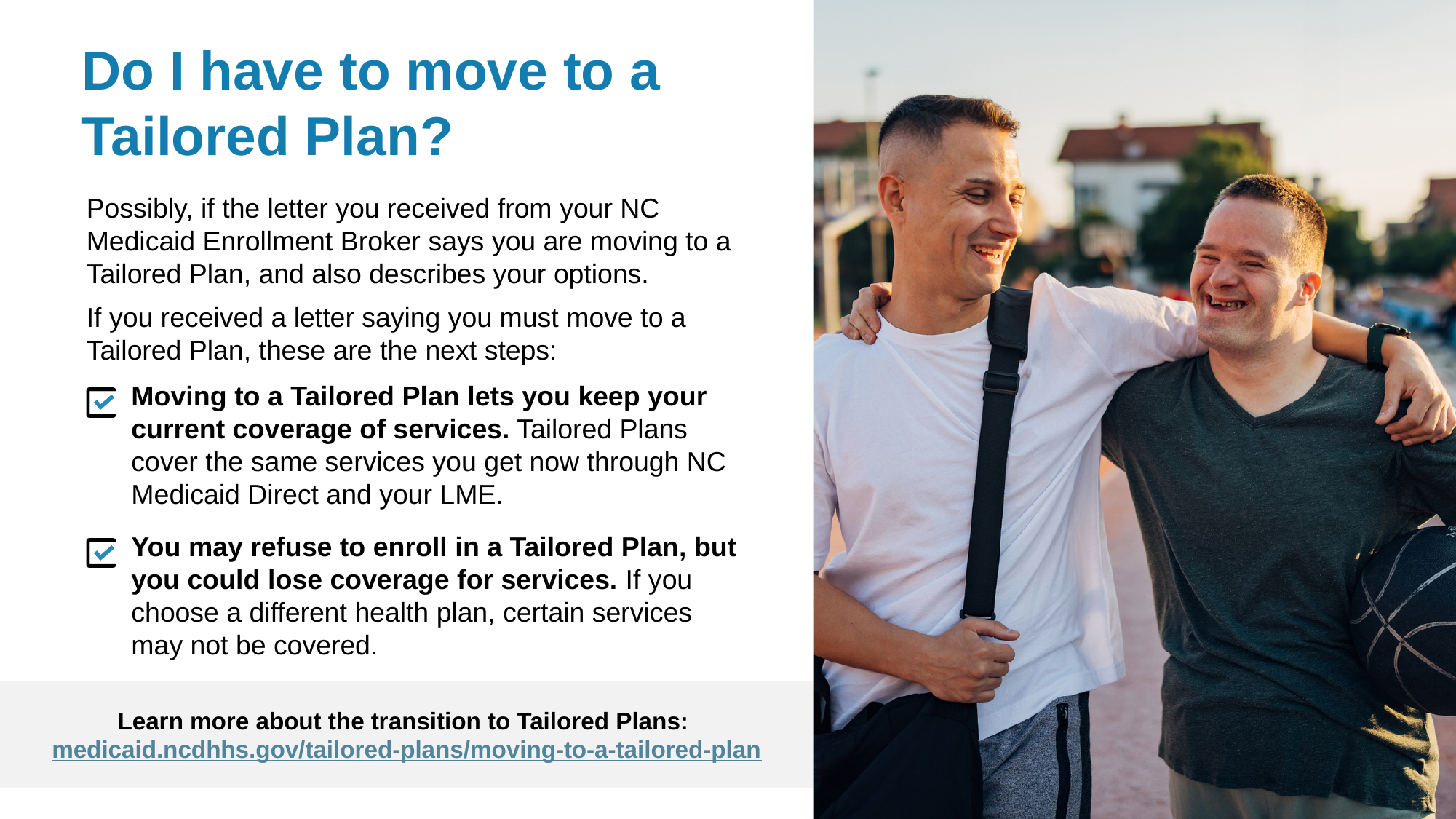

Do I have to move to a Tailored Plan?
Possibly, if the letter you received from your NC Medicaid Enrollment Broker says you are moving to a Tailored Plan, and also describes your options.

If you received a letter saying you must move to a Tailored Plan, these are the next steps:
Moving to a Tailored Plan lets you keep your current coverage of services. Tailored Plans cover the same services you get now through NC Medicaid Direct and your LME.

You may refuse to enroll in a Tailored Plan, but you could lose coverage for services. If you choose a different health plan, certain services may not be covered.

Learn more about the transition to Tailored Plans: medicaid.ncdhhs.gov/tailored-plans/moving-to-a-tailored-plan